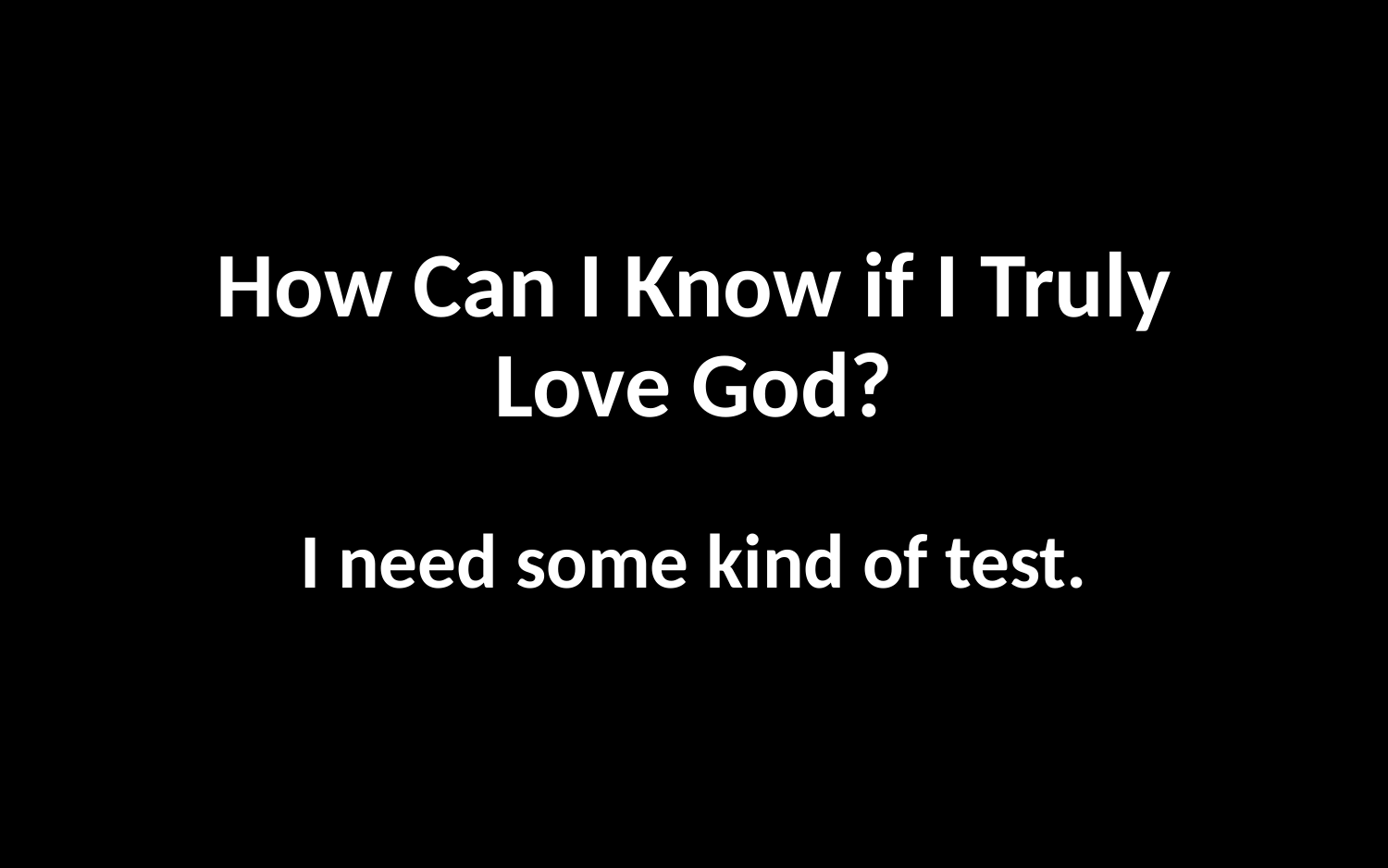

# How Can I Know if I Truly Love God?
I need some kind of test.